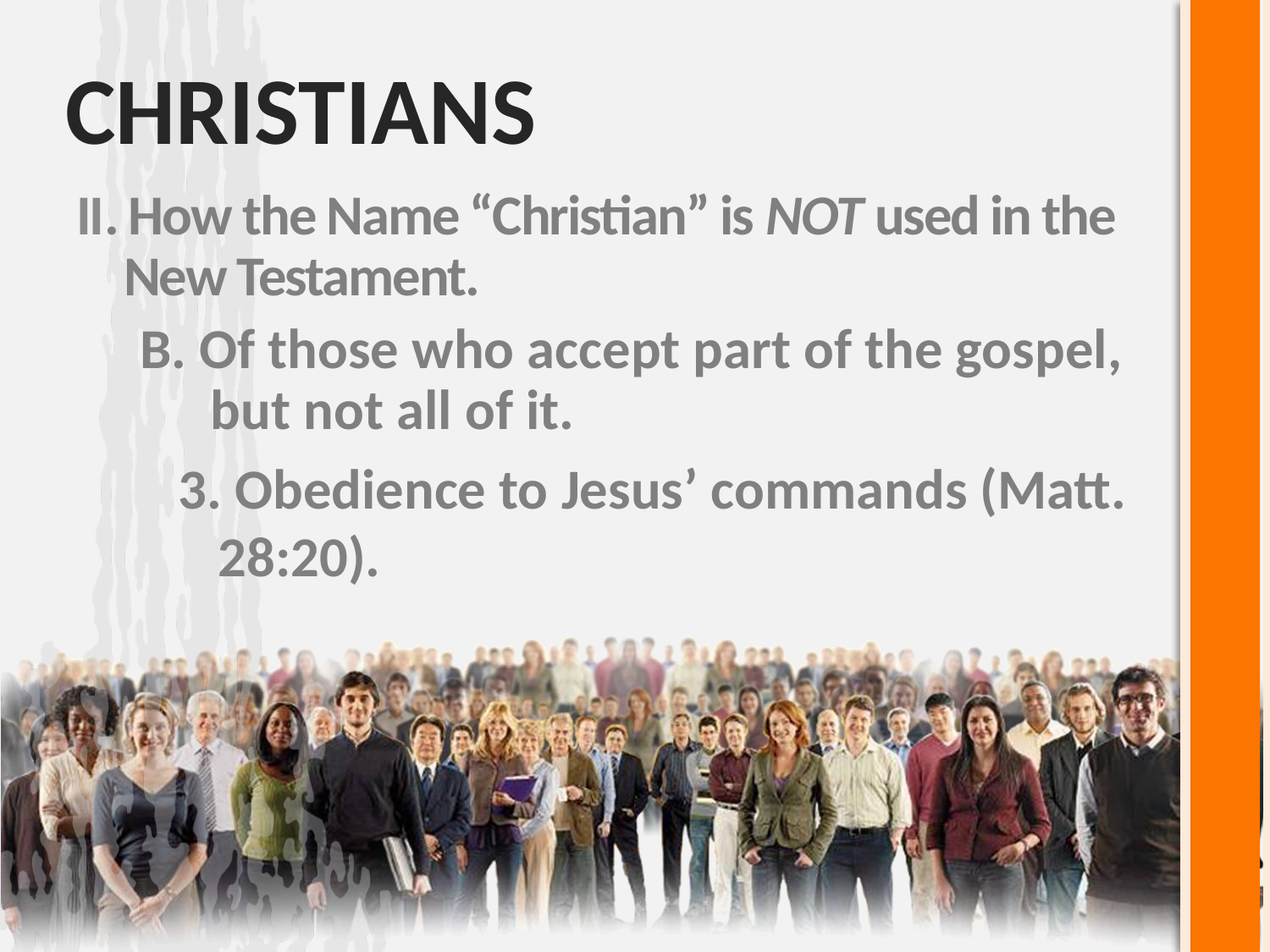

# Christians
II. How the Name “Christian” is NOT used in the New Testament.
B. Of those who accept part of the gospel, but not all of it.
3. Obedience to Jesus’ commands (Matt. 28:20).